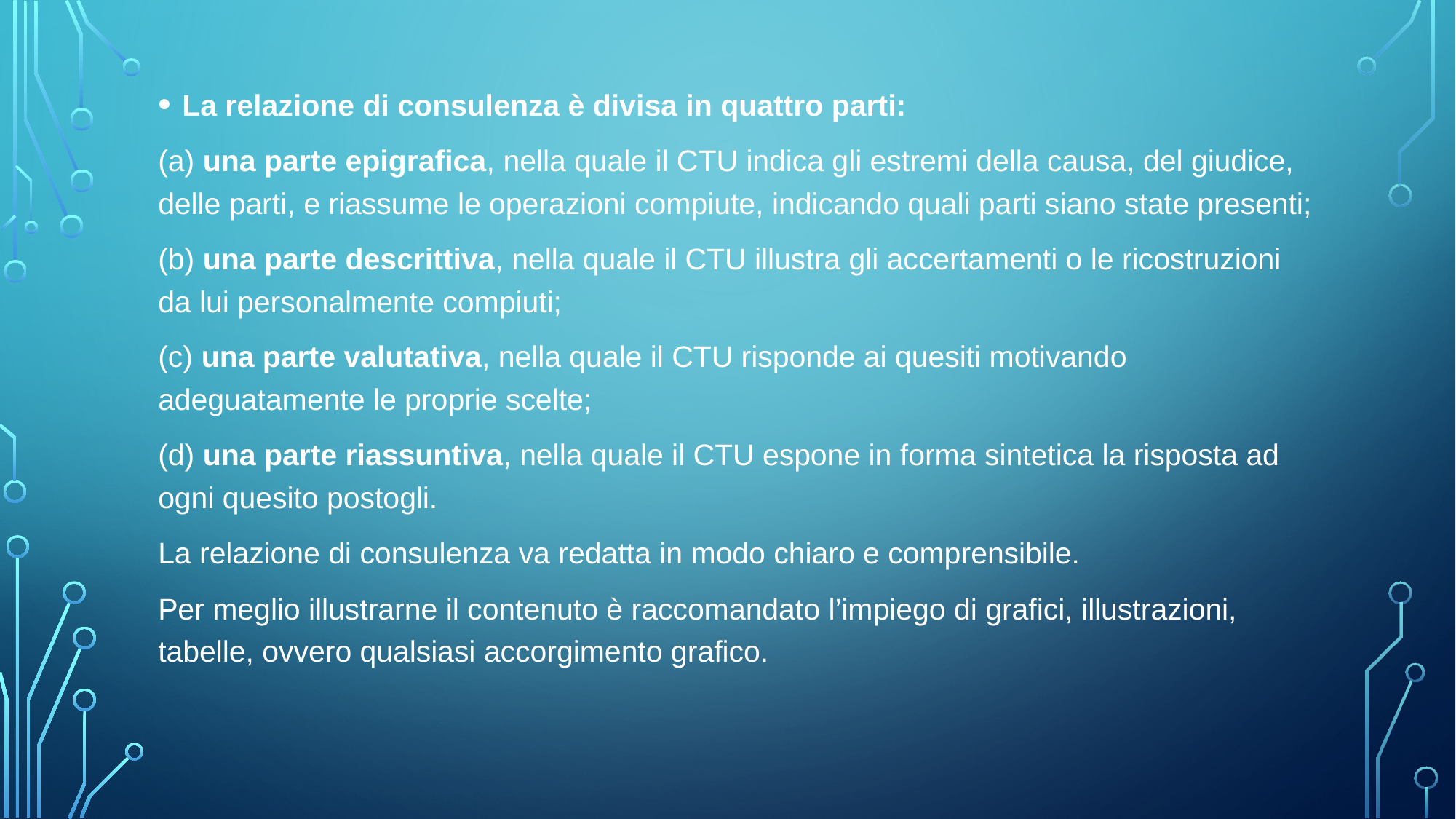

La relazione di consulenza è divisa in quattro parti:
(a) una parte epigrafica, nella quale il CTU indica gli estremi della causa, del giudice, delle parti, e riassume le operazioni compiute, indicando quali parti siano state presenti;
(b) una parte descrittiva, nella quale il CTU illustra gli accertamenti o le ricostruzioni da lui personalmente compiuti;
(c) una parte valutativa, nella quale il CTU risponde ai quesiti motivando adeguatamente le proprie scelte;
(d) una parte riassuntiva, nella quale il CTU espone in forma sintetica la risposta ad ogni quesito postogli.
La relazione di consulenza va redatta in modo chiaro e comprensibile.
Per meglio illustrarne il contenuto è raccomandato l’impiego di grafici, illustrazioni, tabelle, ovvero qualsiasi accorgimento grafico.